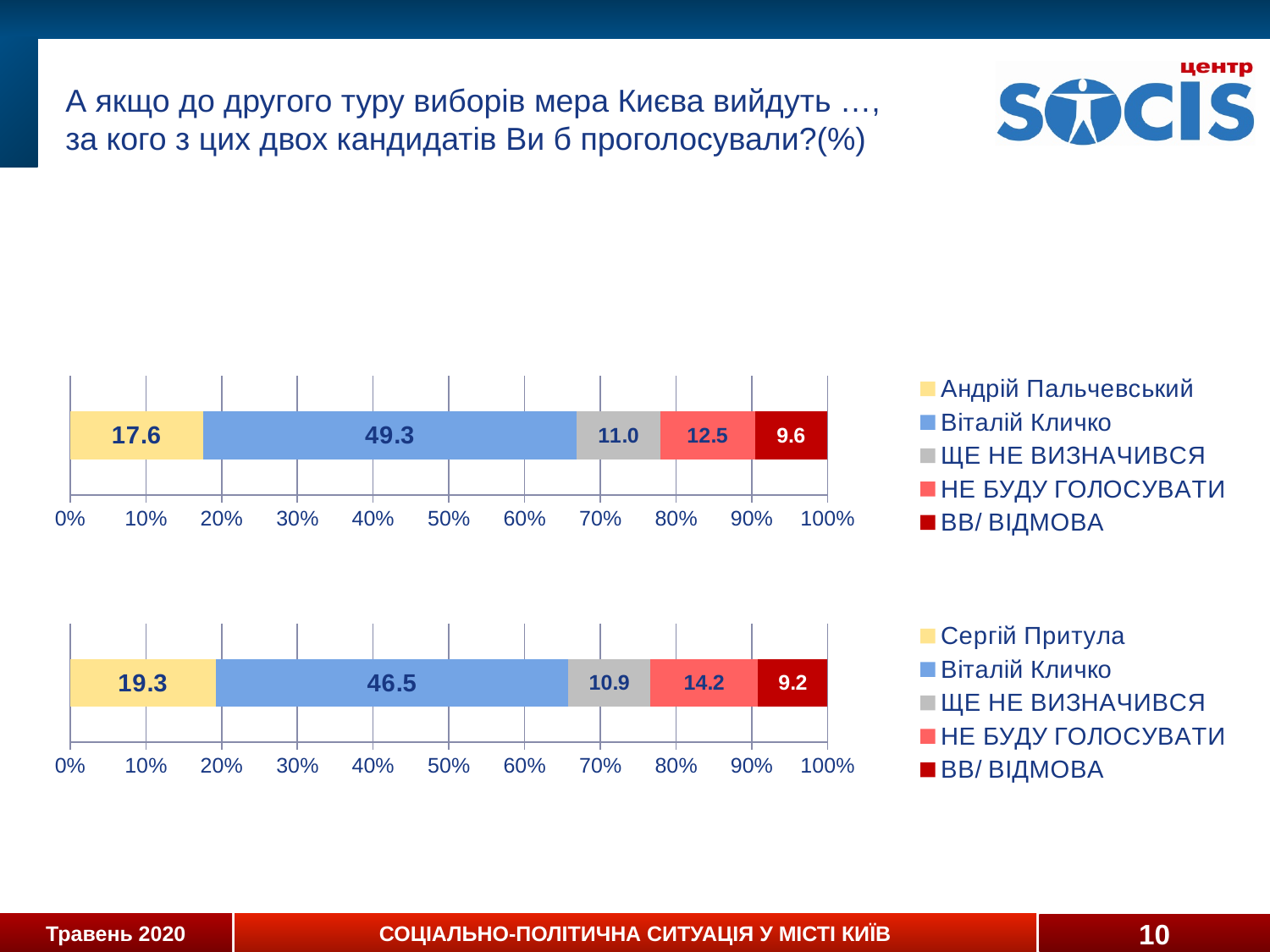

# А якщо до другого туру виборів мера Києва вийдуть …, за кого з цих двох кандидатів Ви б проголосували?(%)

### Chart

| Category | Андрій Пальчевський | Віталій Кличко | ЩЕ НЕ ВИЗНАЧИВСЯ | НЕ БУДУ ГОЛОСУВАТИ | ВВ/ ВІДМОВА |
|---|---|---|---|---|---|
| Категория 1 | 17.599084183958944 | 49.30224727738346 | 11.000816210350997 | 12.495034444256458 | 9.602817884050136 |

### Chart

| Category | Сергій Притула | Віталій Кличко | ЩЕ НЕ ВИЗНАЧИВСЯ | НЕ БУДУ ГОЛОСУВАТИ | ВВ/ ВІДМОВА |
|---|---|---|---|---|---|
| Категория 1 | 19.286121043051953 | 46.46883662376333 | 10.873097436113955 | 14.207907350657614 | 9.164037546413132 |
10